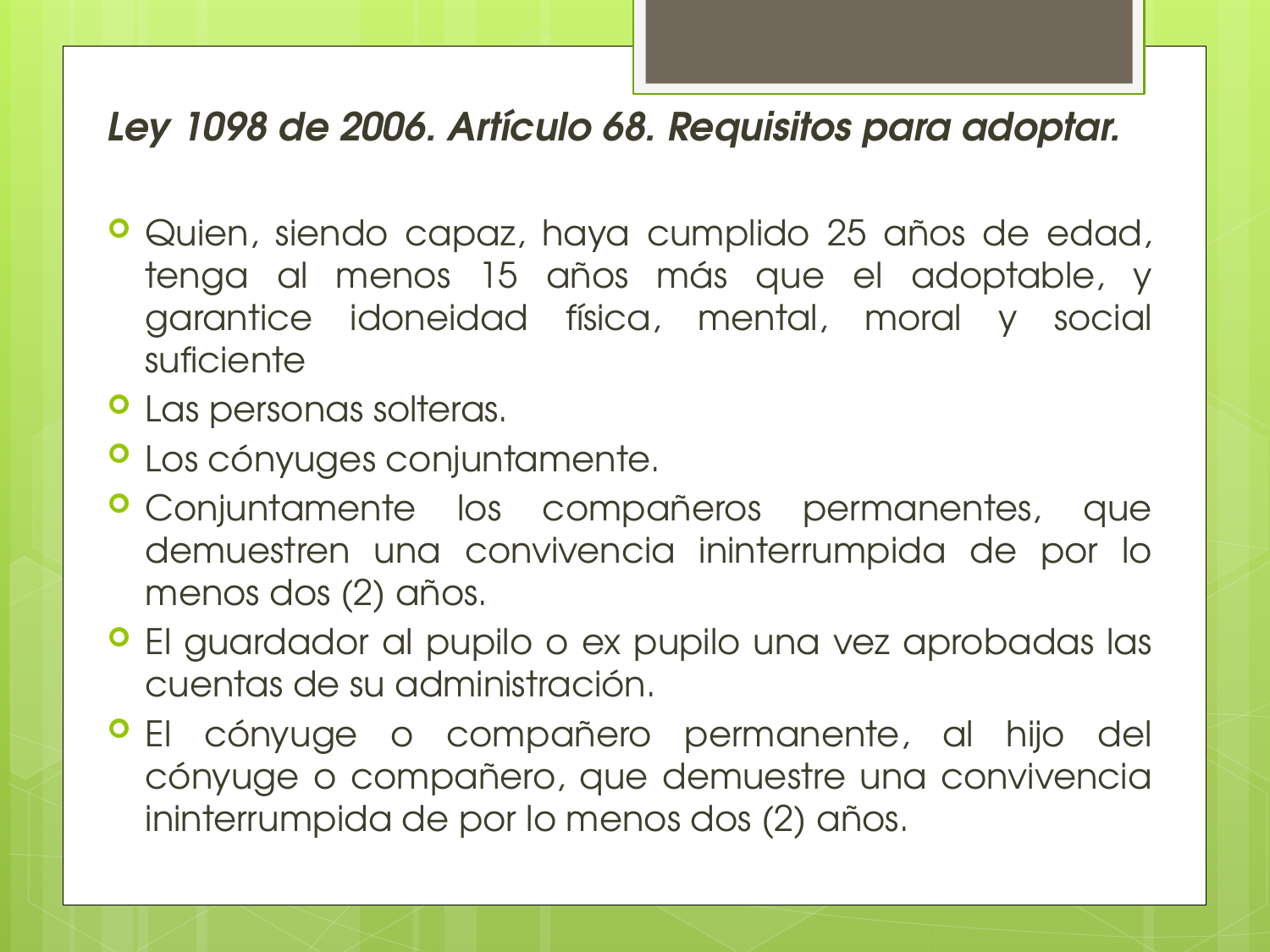

Ley 1098 de 2006. Artículo 68. Requisitos para adoptar.

Quien, siendo capaz, haya cumplido 25 años de edad, tenga al menos 15 años más que el adoptable, y garantice idoneidad física, mental, moral y social suficiente
Las personas solteras.
Los cónyuges conjuntamente.
Conjuntamente los compañeros permanentes, que demuestren una convivencia ininterrumpida de por lo menos dos (2) años.
El guardador al pupilo o ex pupilo una vez aprobadas las cuentas de su administración.
El cónyuge o compañero permanente, al hijo del cónyuge o compañero, que demuestre una convivencia ininterrumpida de por lo menos dos (2) años.